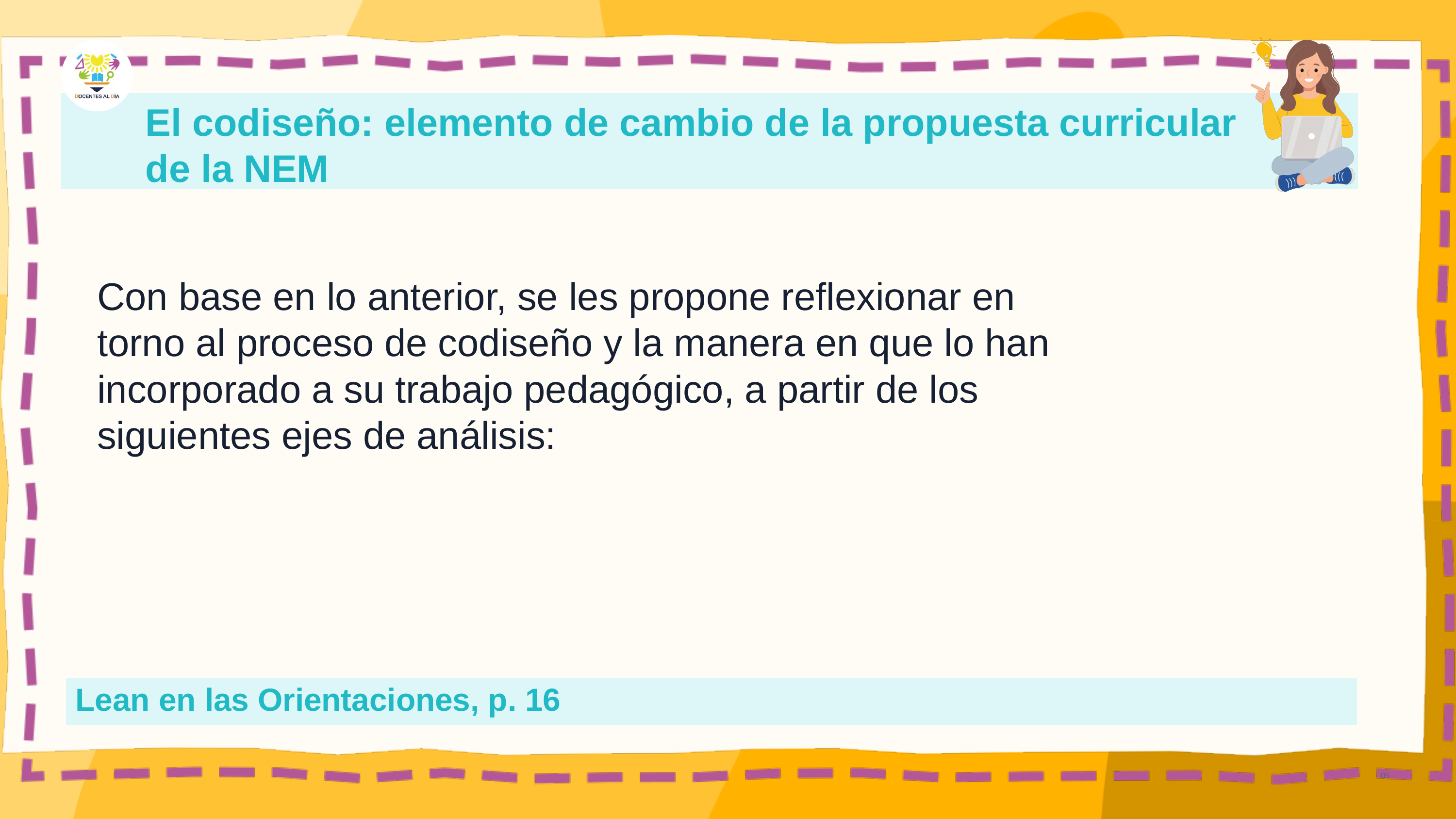

El codiseño: elemento de cambio de la propuesta curricular de la NEM
Con base en lo anterior, se les propone reflexionar en torno al proceso de codiseño y la manera en que lo han incorporado a su trabajo pedagógico, a partir de los siguientes ejes de análisis:

Lean en las Orientaciones, p. 16
05